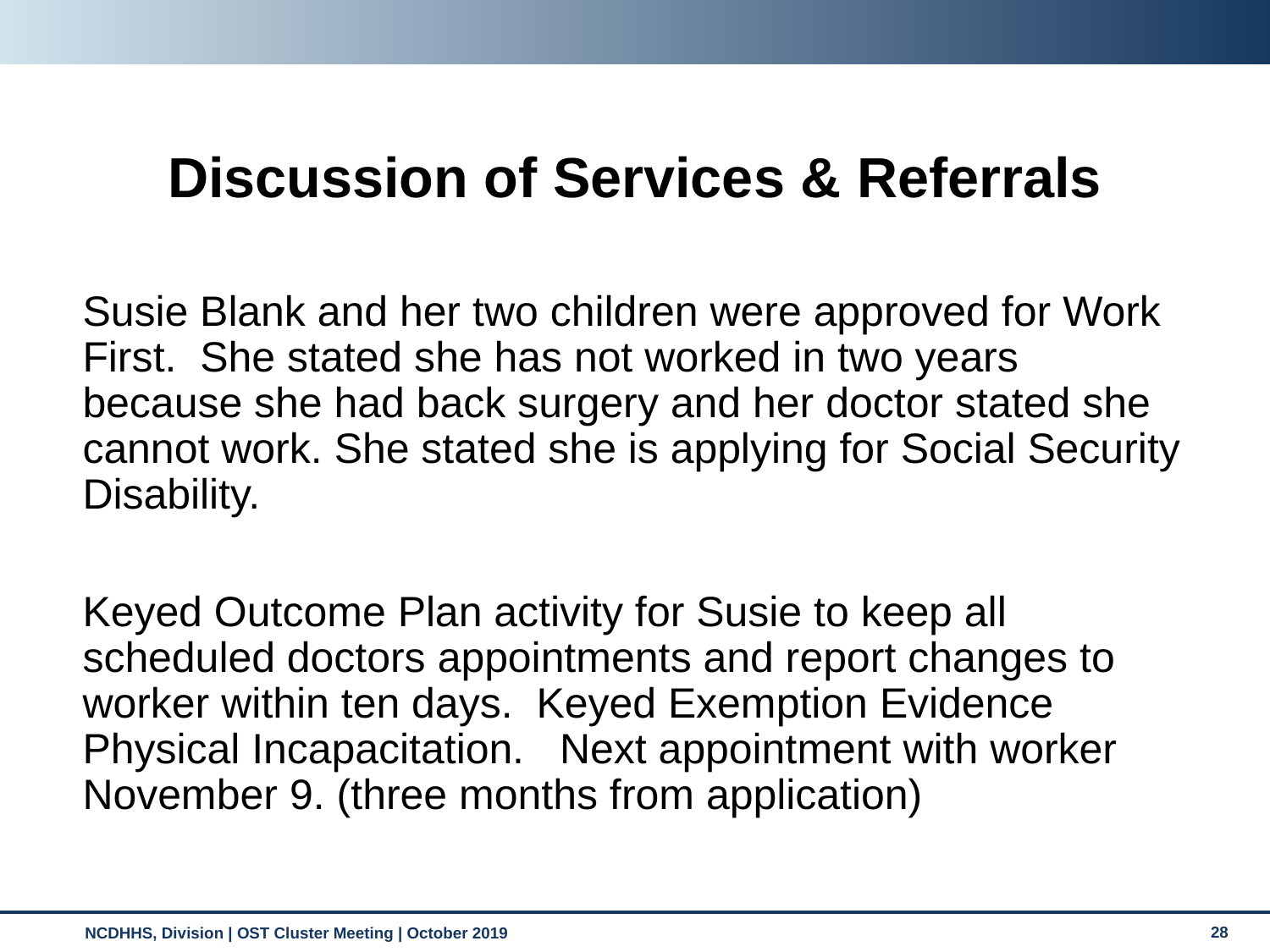

Discussion of Services & Referrals

Susie Blank and her two children were approved for Work First.  She stated she has not worked in two years because she had back surgery and her doctor stated she cannot work. She stated she is applying for Social Security Disability.

Keyed Outcome Plan activity for Susie to keep all scheduled doctors appointments and report changes to worker within ten days.  Keyed Exemption Evidence Physical Incapacitation.   Next appointment with worker November 9. (three months from application)

#